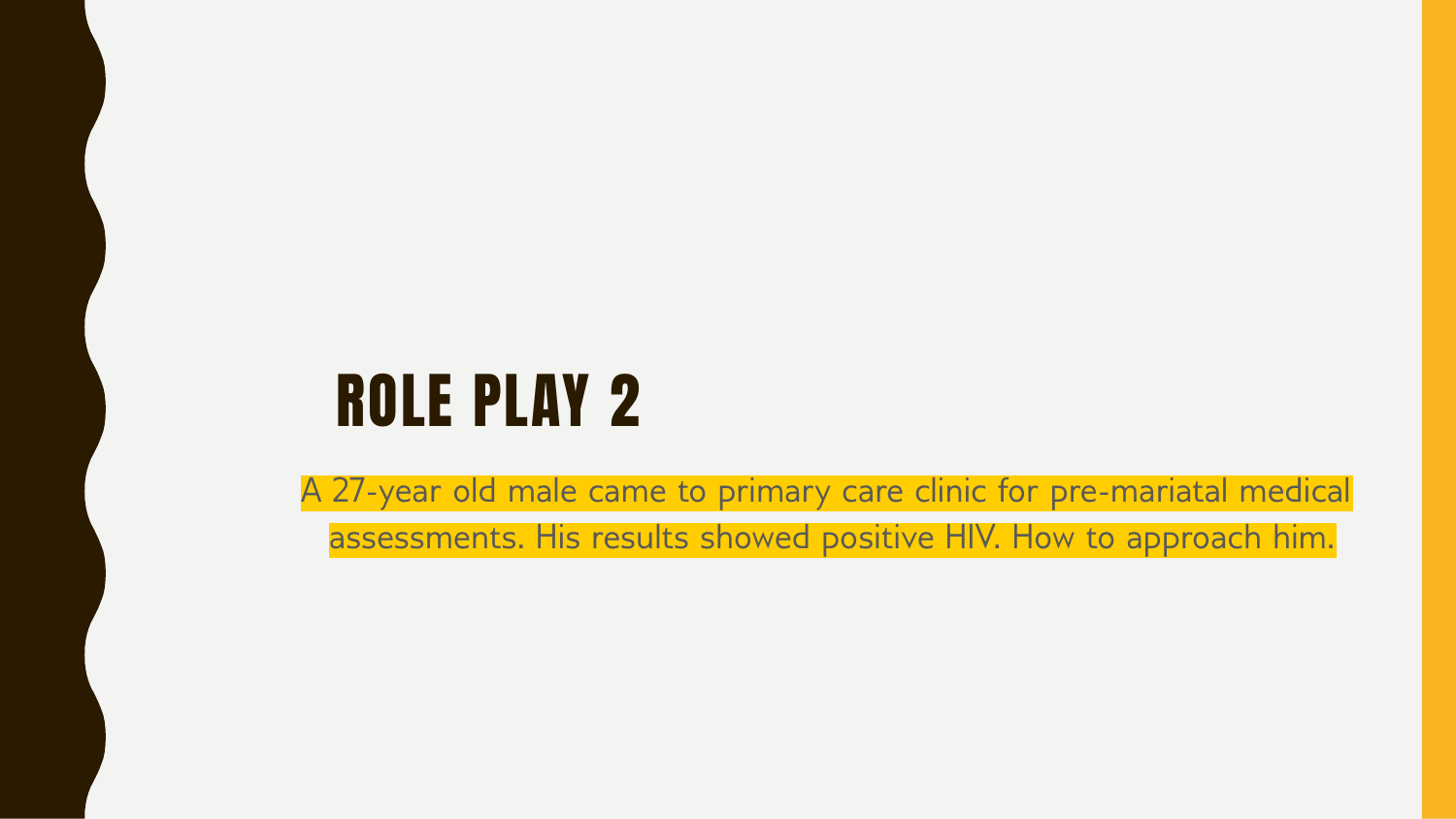

# Role play 2
A 27-year old male came to primary care clinic for pre-mariatal medical assessments. His results showed positive HIV. How to approach him.